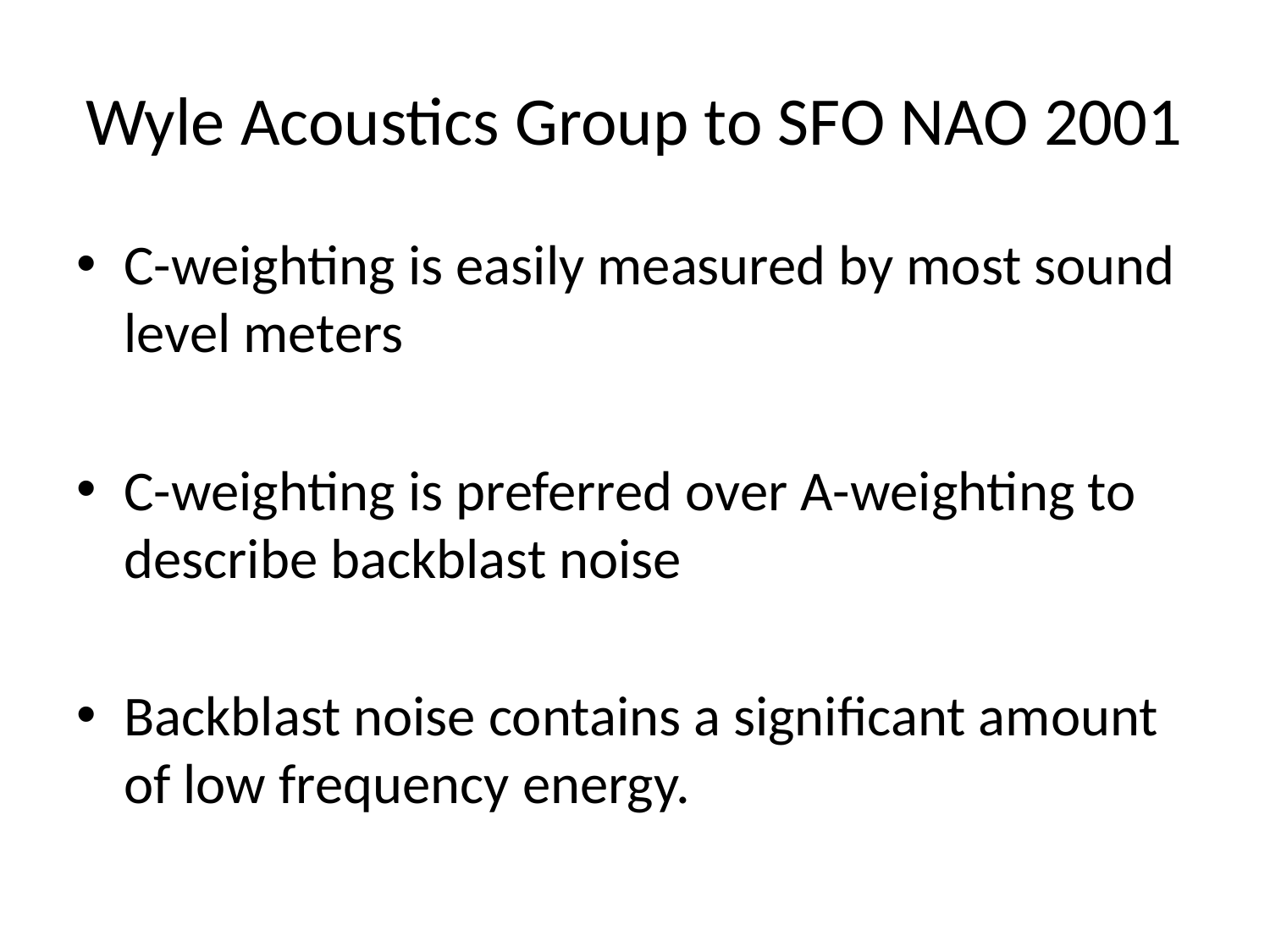

# Wyle Acoustics Group to SFO NAO 2001
C-weighting is easily measured by most sound level meters

C-weighting is preferred over A-weighting to describe backblast noise

Backblast noise contains a significant amount of low frequency energy.